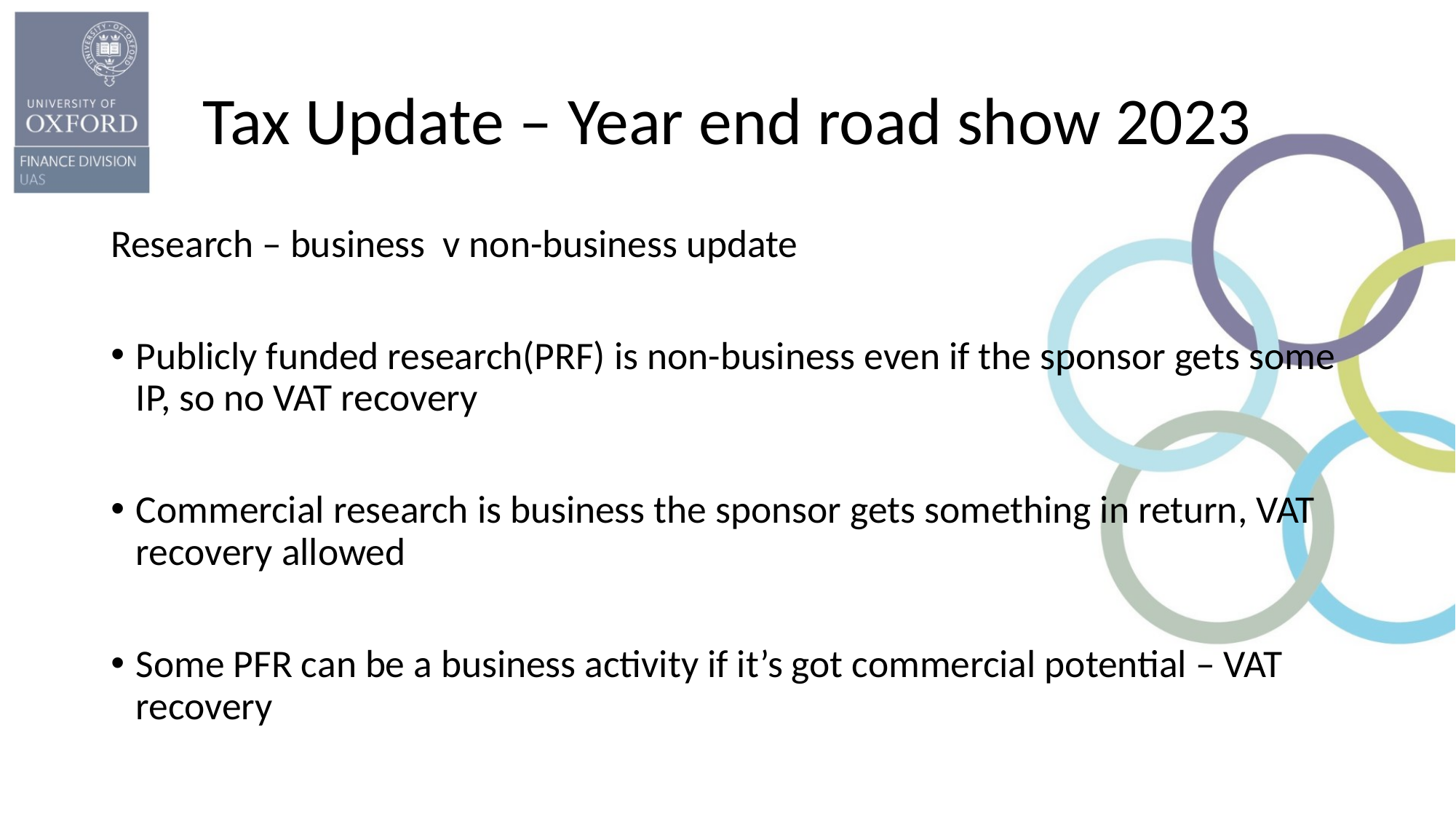

# Tax Update – Year end road show 2023
Research – business  v non-business update

Publicly funded research(PRF) is non-business even if the sponsor gets some IP, so no VAT recovery

Commercial research is business the sponsor gets something in return, VAT recovery allowed

Some PFR can be a business activity if it’s got commercial potential – VAT recovery